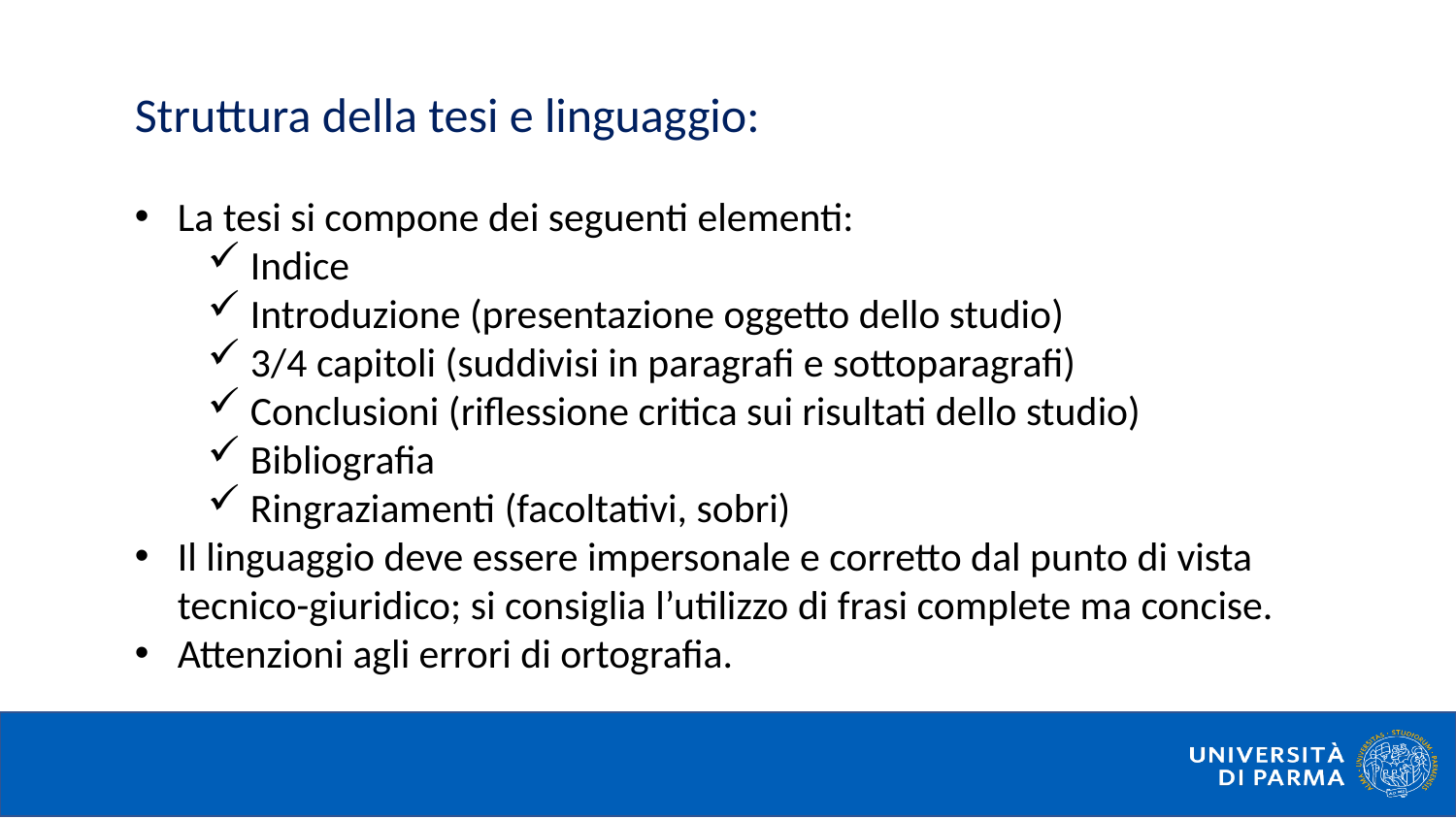

Struttura della tesi e linguaggio:

La tesi si compone dei seguenti elementi:
Indice
Introduzione (presentazione oggetto dello studio)
3/4 capitoli (suddivisi in paragrafi e sottoparagrafi)
Conclusioni (riflessione critica sui risultati dello studio)
Bibliografia
Ringraziamenti (facoltativi, sobri)
Il linguaggio deve essere impersonale e corretto dal punto di vista tecnico-giuridico; si consiglia l’utilizzo di frasi complete ma concise.
Attenzioni agli errori di ortografia.